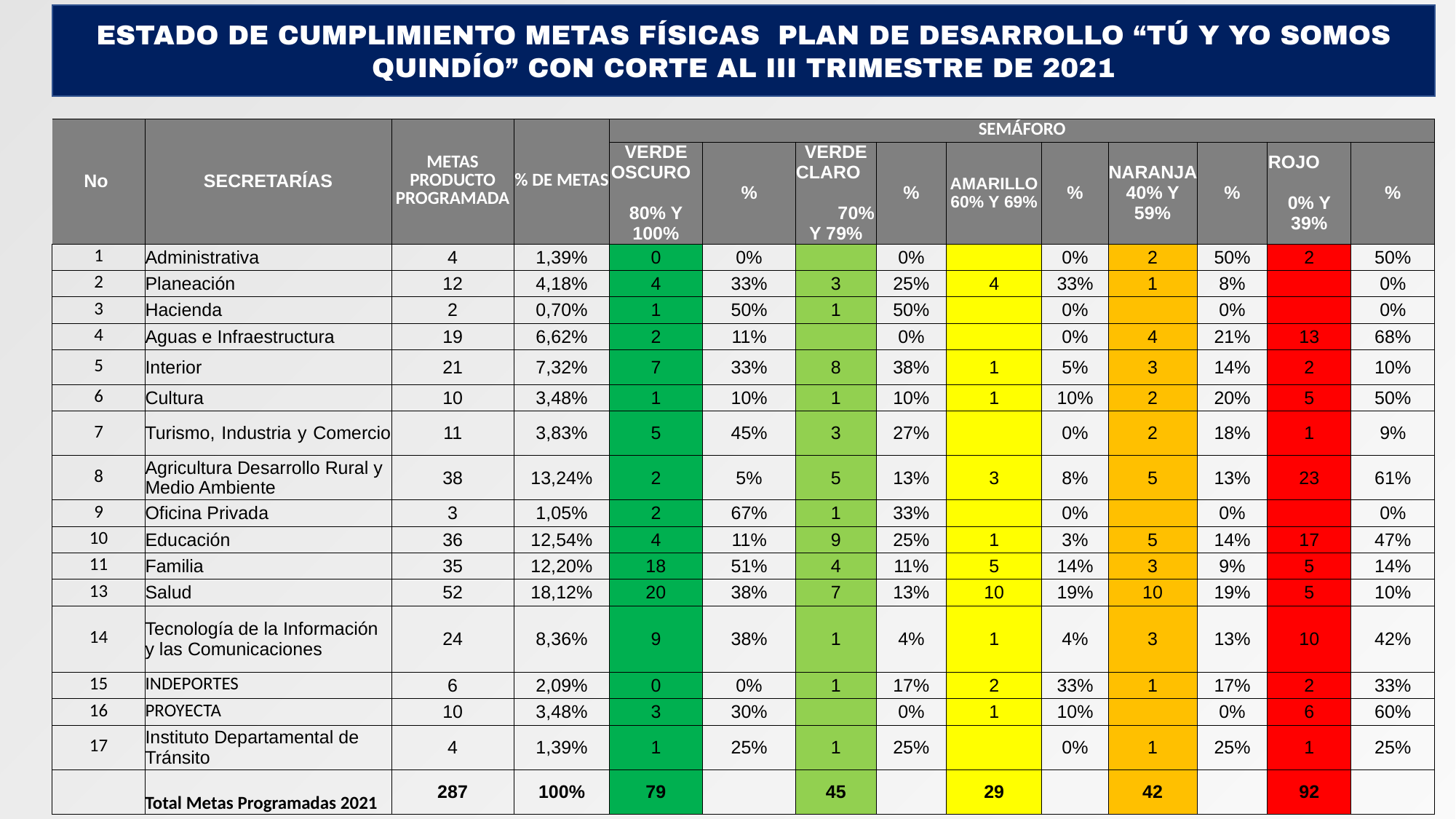

ESTADO DE CUMPLIMIENTO METAS FÍSICAS  PLAN DE DESARROLLO “TÚ Y YO SOMOS QUINDÍO” CON CORTE AL III TRIMESTRE DE 2021
| No | SECRETARÍAS | METAS PRODUCTO PROGRAMADA | % DE METAS | SEMÁFORO |  |  |  |  |  |  |  |  |  |
| --- | --- | --- | --- | --- | --- | --- | --- | --- | --- | --- | --- | --- | --- |
|  |  |  |  | VERDE OSCURO 80% Y 100% | % | VERDE CLARO 70% Y 79% | % | AMARILLO 60% Y 69% | % | NARANJA 40% Y 59% | % | ROJO 0% Y 39% | % |
| 1 | Administrativa | 4 | 1,39% | 0 | 0% |  | 0% |  | 0% | 2 | 50% | 2 | 50% |
| 2 | Planeación | 12 | 4,18% | 4 | 33% | 3 | 25% | 4 | 33% | 1 | 8% |  | 0% |
| 3 | Hacienda | 2 | 0,70% | 1 | 50% | 1 | 50% |  | 0% |  | 0% |  | 0% |
| 4 | Aguas e Infraestructura | 19 | 6,62% | 2 | 11% |  | 0% |  | 0% | 4 | 21% | 13 | 68% |
| 5 | Interior | 21 | 7,32% | 7 | 33% | 8 | 38% | 1 | 5% | 3 | 14% | 2 | 10% |
| 6 | Cultura | 10 | 3,48% | 1 | 10% | 1 | 10% | 1 | 10% | 2 | 20% | 5 | 50% |
| 7 | Turismo, Industria y Comercio | 11 | 3,83% | 5 | 45% | 3 | 27% |  | 0% | 2 | 18% | 1 | 9% |
| 8 | Agricultura Desarrollo Rural y Medio Ambiente | 38 | 13,24% | 2 | 5% | 5 | 13% | 3 | 8% | 5 | 13% | 23 | 61% |
| 9 | Oficina Privada | 3 | 1,05% | 2 | 67% | 1 | 33% |  | 0% |  | 0% |  | 0% |
| 10 | Educación | 36 | 12,54% | 4 | 11% | 9 | 25% | 1 | 3% | 5 | 14% | 17 | 47% |
| 11 | Familia | 35 | 12,20% | 18 | 51% | 4 | 11% | 5 | 14% | 3 | 9% | 5 | 14% |
| 13 | Salud | 52 | 18,12% | 20 | 38% | 7 | 13% | 10 | 19% | 10 | 19% | 5 | 10% |
| 14 | Tecnología de la Información y las Comunicaciones | 24 | 8,36% | 9 | 38% | 1 | 4% | 1 | 4% | 3 | 13% | 10 | 42% |
| 15 | INDEPORTES | 6 | 2,09% | 0 | 0% | 1 | 17% | 2 | 33% | 1 | 17% | 2 | 33% |
| 16 | PROYECTA | 10 | 3,48% | 3 | 30% |  | 0% | 1 | 10% |  | 0% | 6 | 60% |
| 17 | Instituto Departamental de Tránsito | 4 | 1,39% | 1 | 25% | 1 | 25% |  | 0% | 1 | 25% | 1 | 25% |
|  | Total Metas Programadas 2021 | 287 | 100% | 79 |  | 45 |  | 29 |  | 42 |  | 92 |  |